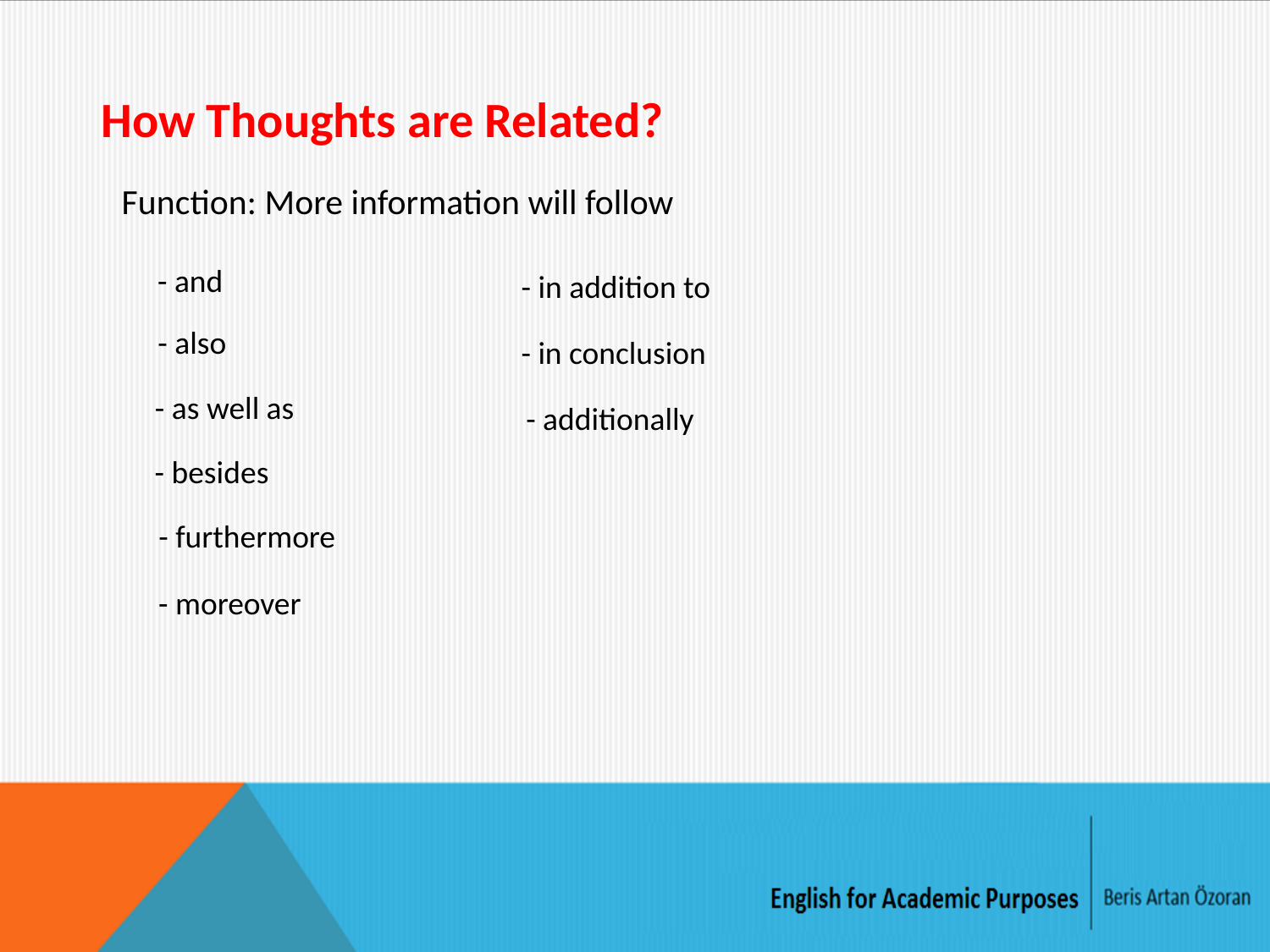

How Thoughts are Related?
Function: More information will follow
- and
- in addition to
- also
- in conclusion
- as well as
- additionally
- besides
- furthermore
- moreover